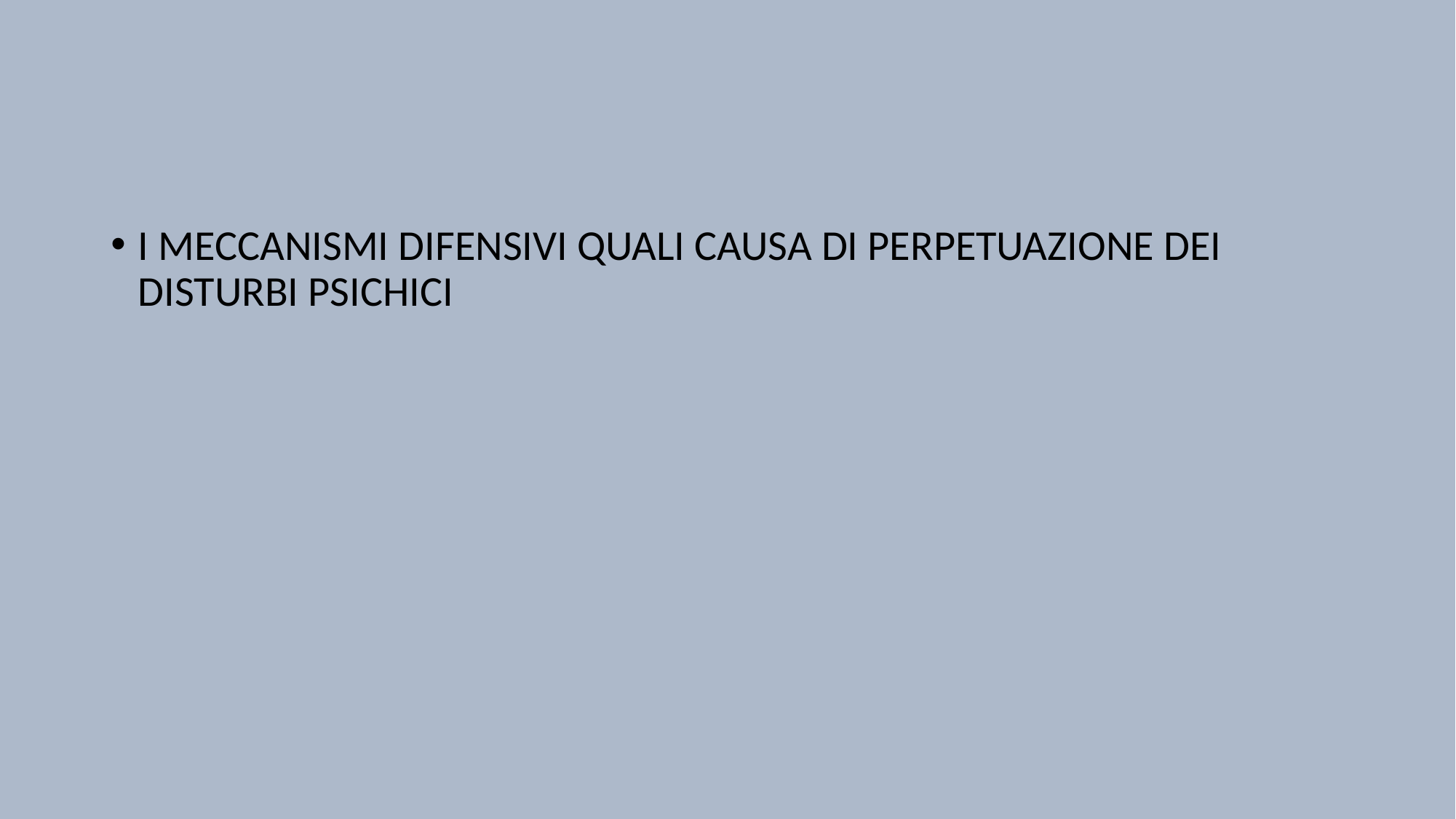

#
I MECCANISMI DIFENSIVI QUALI CAUSA DI PERPETUAZIONE DEI DISTURBI PSICHICI